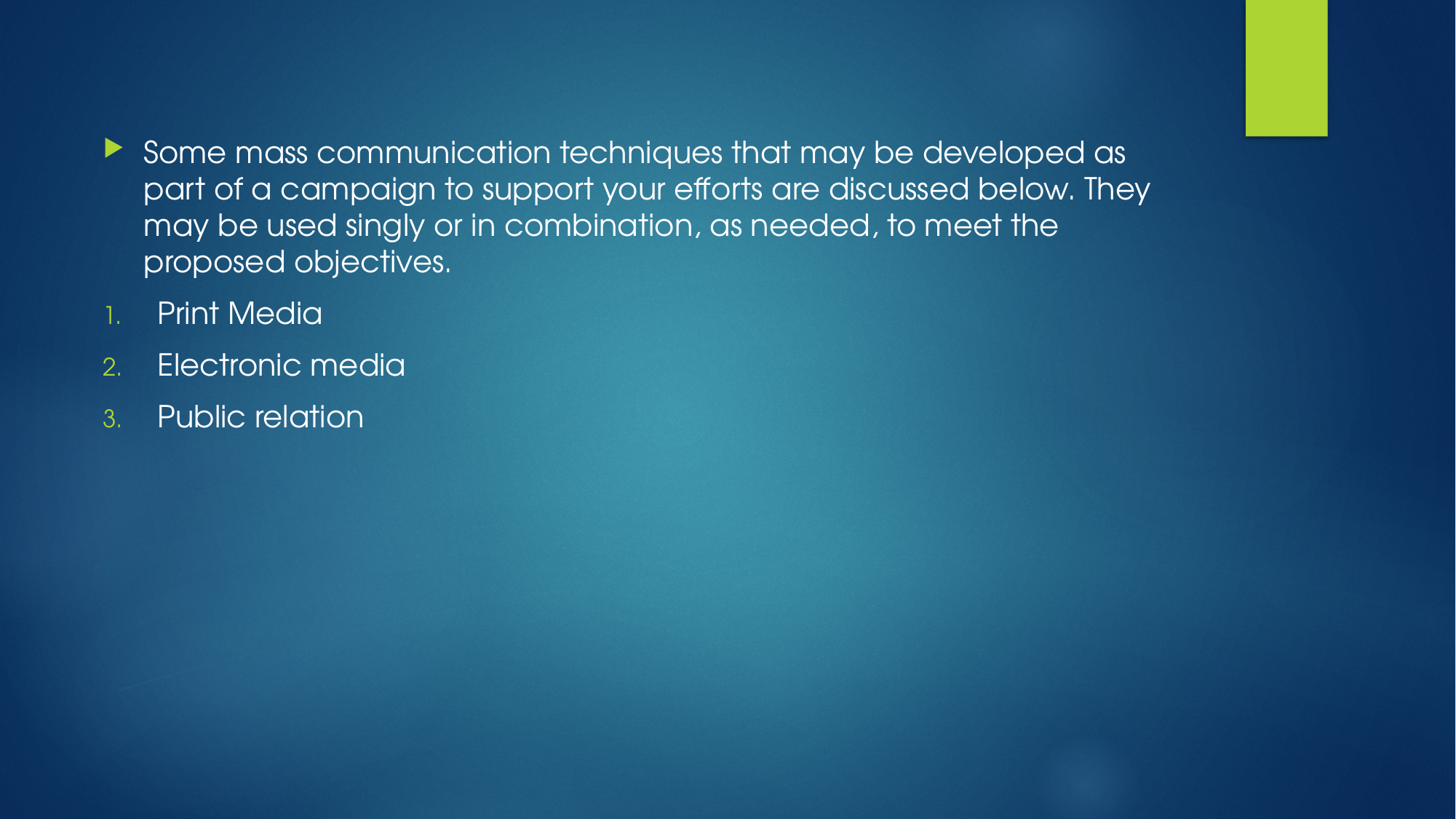

Some mass communication techniques that may be developed as part of a campaign to support your efforts are discussed below. They may be used singly or in combination, as needed, to meet the proposed objectives.
Print Media
Electronic media
Public relation